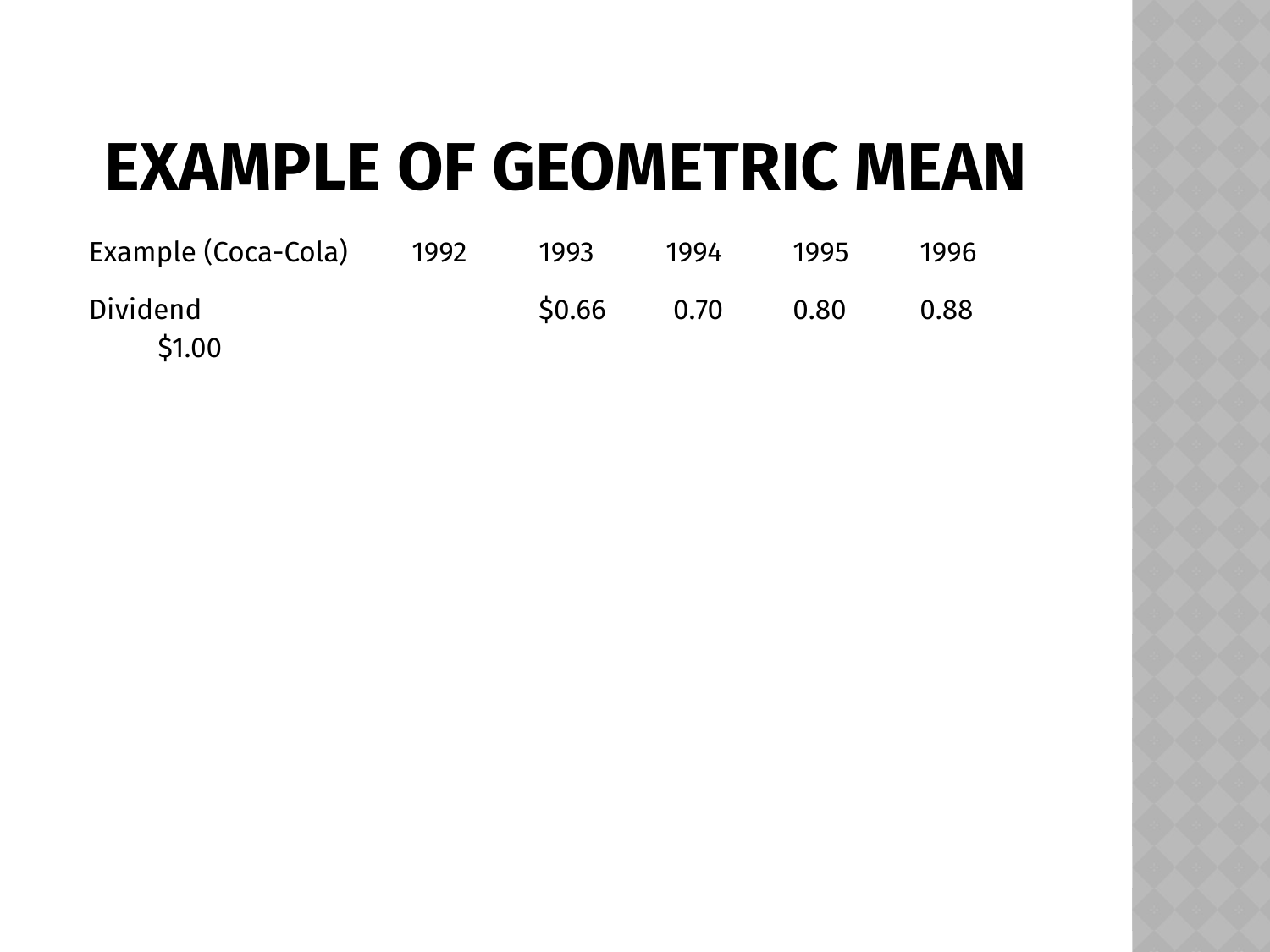

# Example of Geometric Mean
Example (Coca-Cola) 	1992	1993	1994	1995	1996
Dividend			$0.66	 0.70	0.80	0.88	$1.00